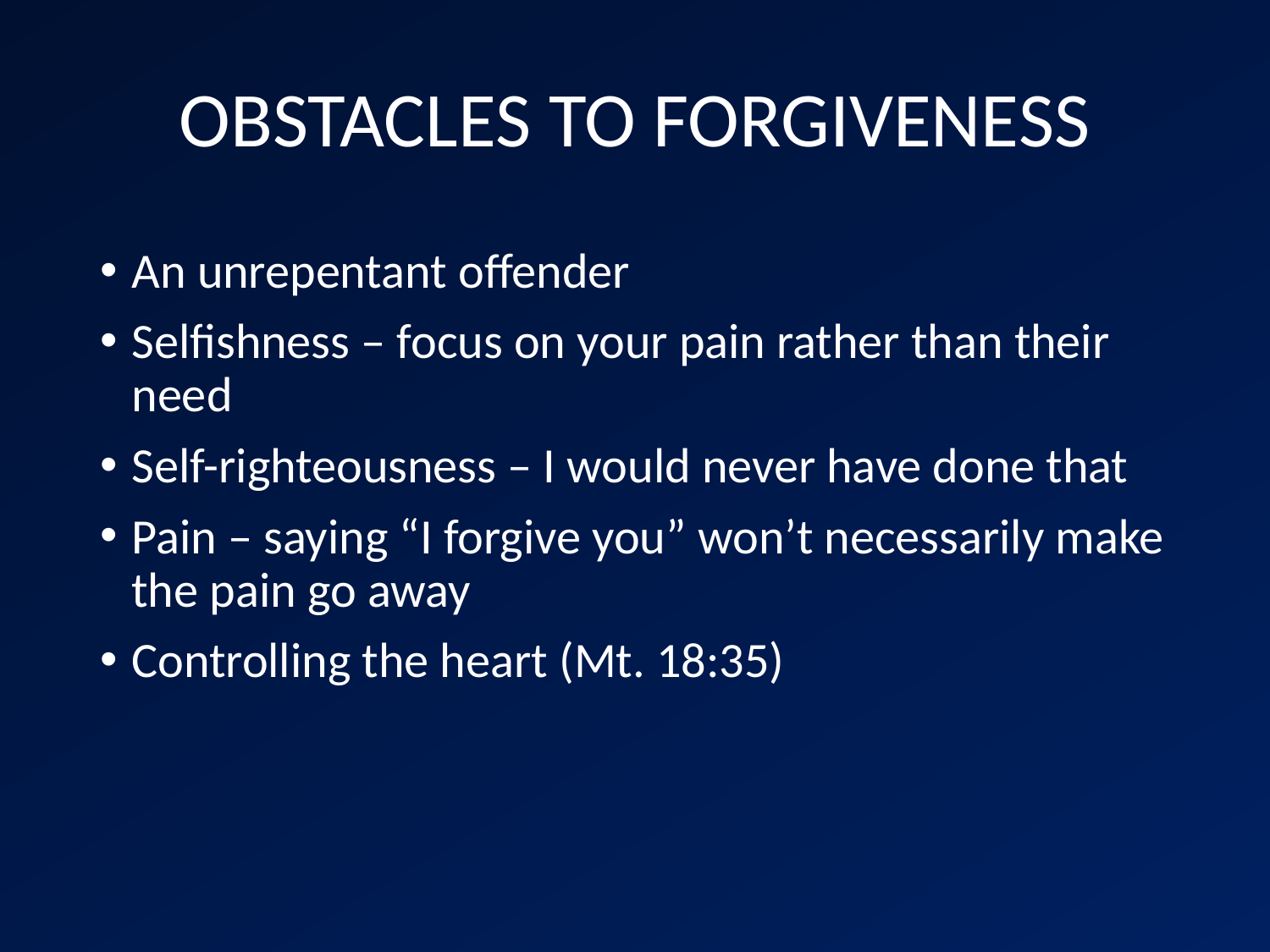

# OBSTACLES TO FORGIVENESS
An unrepentant offender
Selfishness – focus on your pain rather than their need
Self-righteousness – I would never have done that
Pain – saying “I forgive you” won’t necessarily make the pain go away
Controlling the heart (Mt. 18:35)